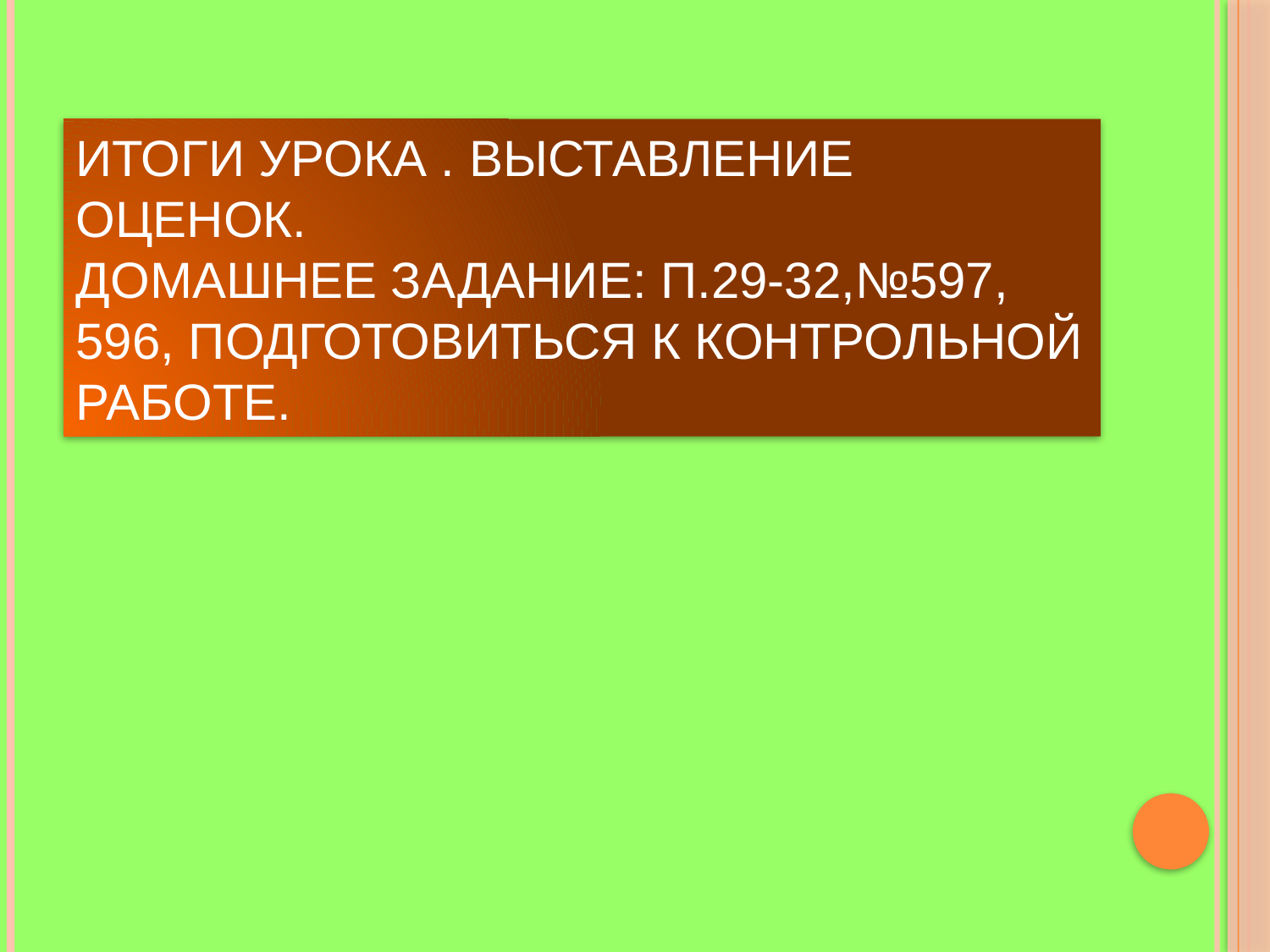

# Итоги урока . Выставление оценок. Домашнее задание: п.29-32,№597, 596, подготовиться к контрольной работе.